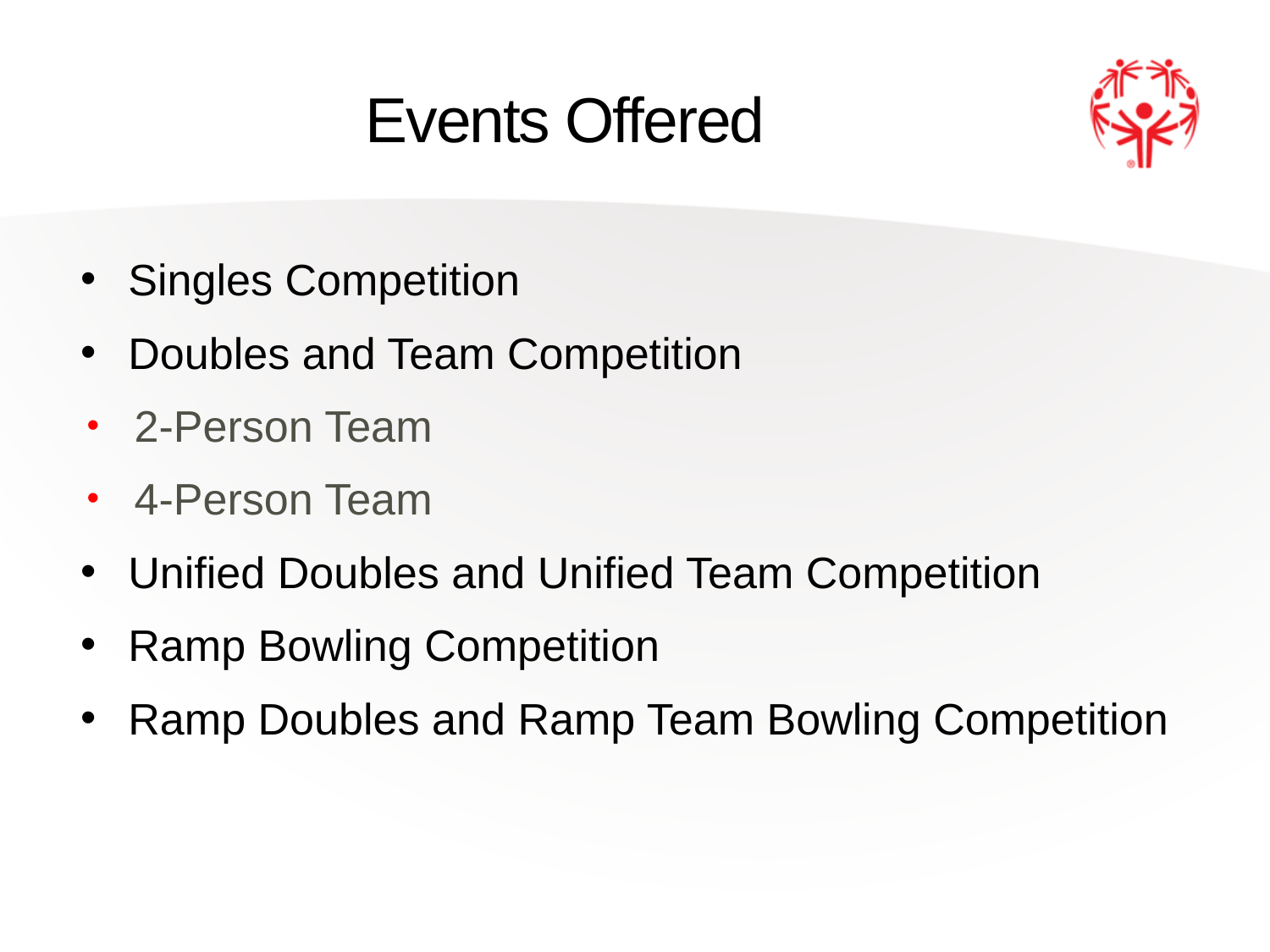

# Events Offered
Singles Competition
Doubles and Team Competition
2-Person Team
4-Person Team
Unified Doubles and Unified Team Competition
Ramp Bowling Competition
Ramp Doubles and Ramp Team Bowling Competition